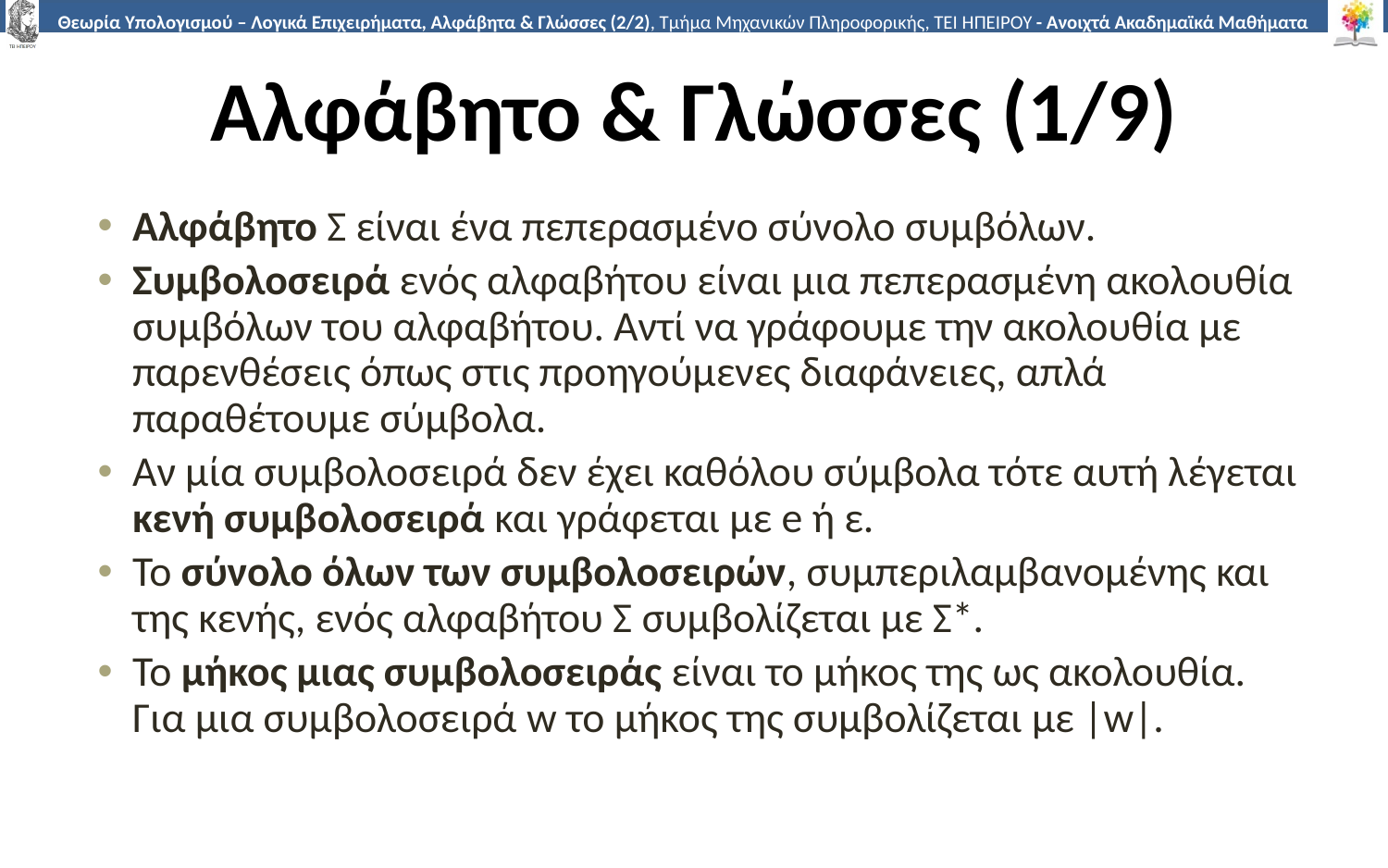

# Αλφάβητο & Γλώσσες (1/9)
Αλφάβητο Σ είναι ένα πεπερασμένο σύνολο συμβόλων.
Συμβολοσειρά ενός αλφαβήτου είναι μια πεπερασμένη ακολουθία συμβόλων του αλφαβήτου. Αντί να γράφουμε την ακολουθία με παρενθέσεις όπως στις προηγούμενες διαφάνειες, απλά παραθέτουμε σύμβολα.
Αν μία συμβολοσειρά δεν έχει καθόλου σύμβολα τότε αυτή λέγεται κενή συμβολοσειρά και γράφεται με e ή ε.
Το σύνολο όλων των συμβολοσειρών, συμπεριλαμβανομένης και της κενής, ενός αλφαβήτου Σ συμβολίζεται με Σ*.
Το μήκος μιας συμβολοσειράς είναι το μήκος της ως ακολουθία. Για μια συμβολοσειρά w το μήκος της συμβολίζεται με |w|.